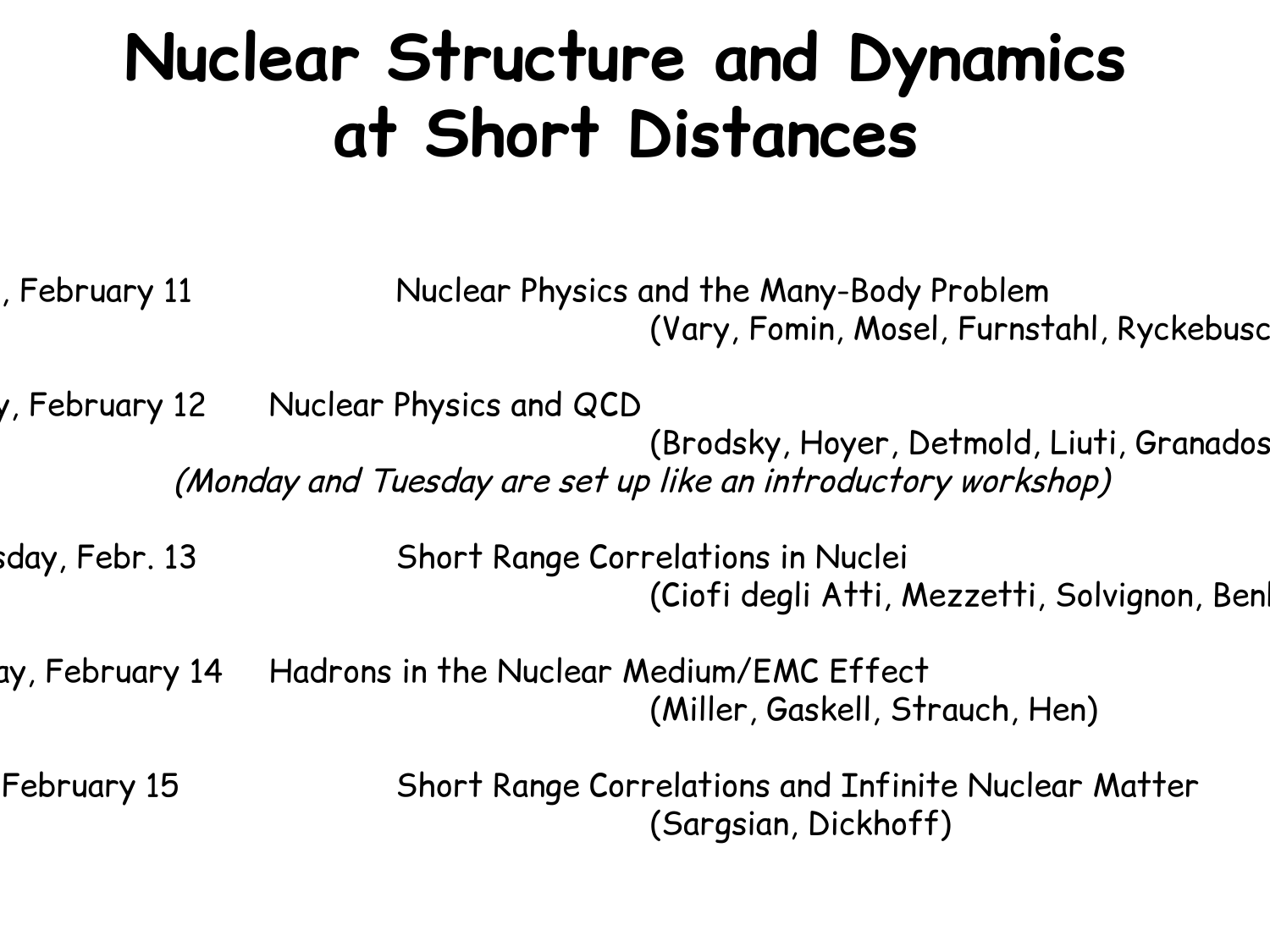

Nuclear Structure and Dynamics at Short Distances
Week 1
Monday, February 11		Nuclear Physics and the Many-Body Problem
						(Vary, Fomin, Mosel, Furnstahl, Ryckebusch, Neff)

Tuesday, February 12	Nuclear Physics and QCD
						(Brodsky, Hoyer, Detmold, Liuti, Granados, Zhao)
(Monday and Tuesday are set up like an introductory workshop)

Wednesday, Febr. 13		Short Range Correlations in Nuclei
						(Ciofi degli Atti, Mezzetti, Solvignon, Benhar)

Thursday, February 14	Hadrons in the Nuclear Medium/EMC Effect
						(Miller, Gaskell, Strauch, Hen)

Friday, February 15		Short Range Correlations and Infinite Nuclear Matter
						(Sargsian, Dickhoff)